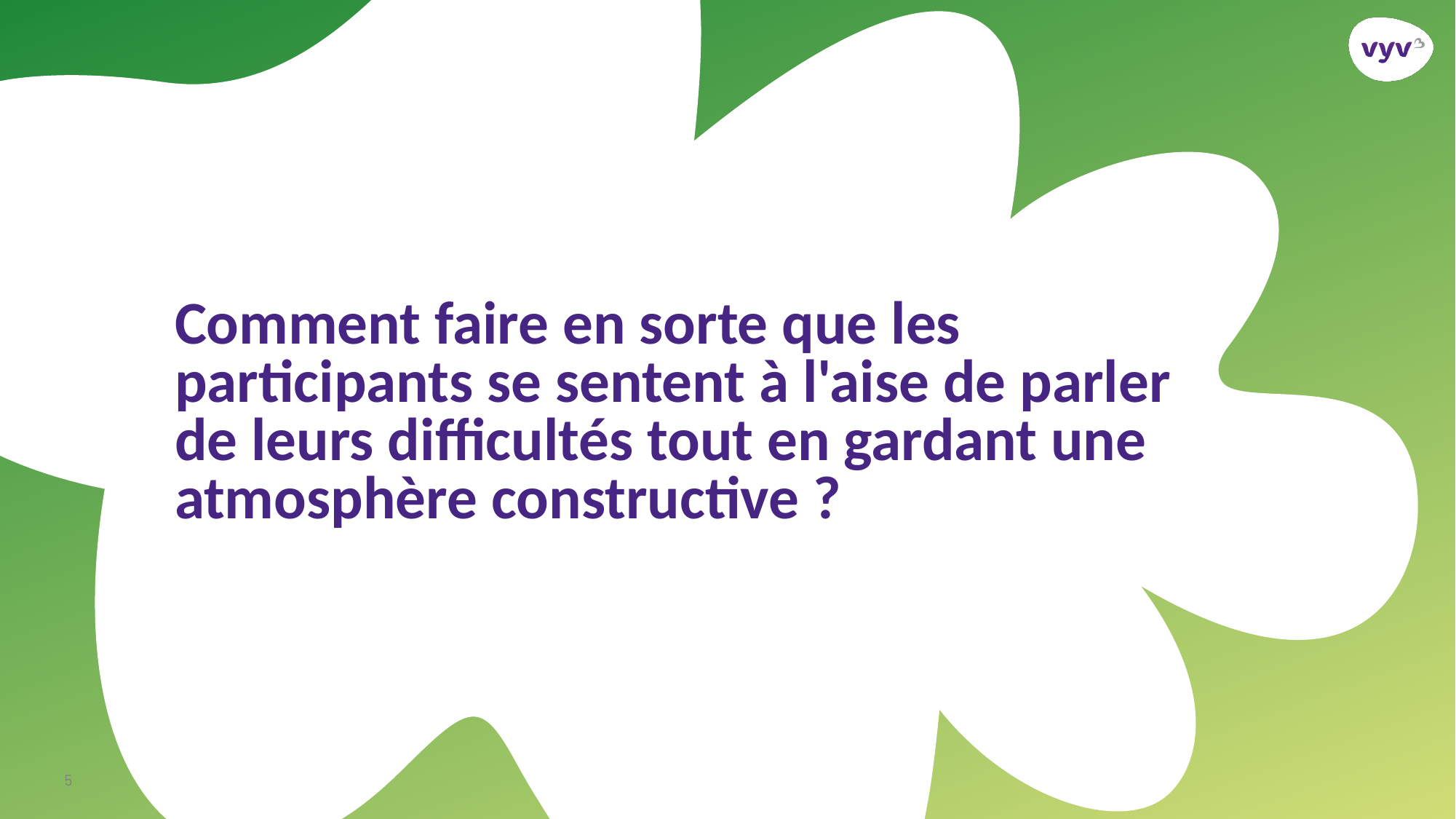

# Comment faire en sorte que les participants se sentent à l'aise de parler de leurs difficultés tout en gardant une atmosphère constructive ?
5